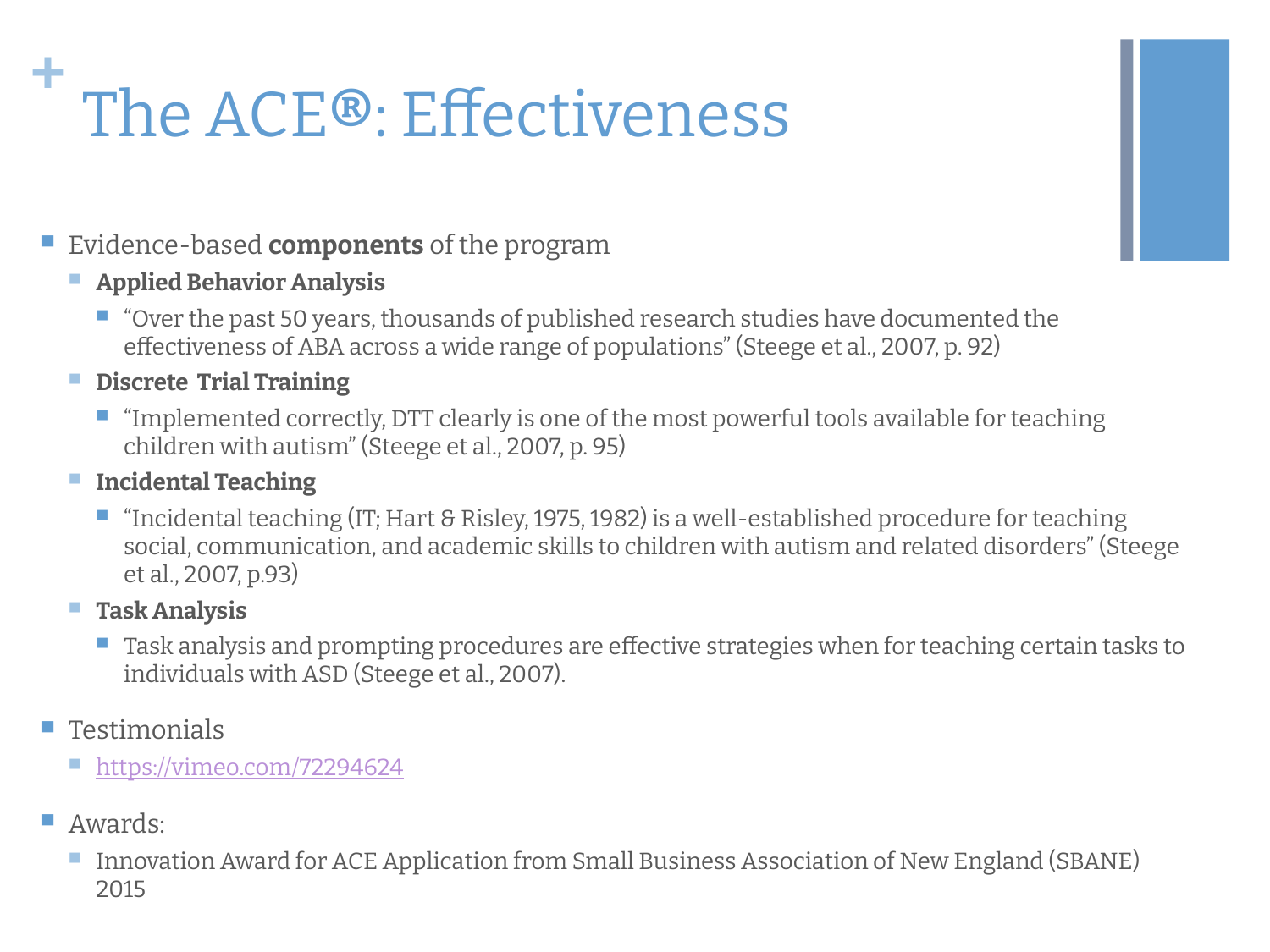

# The ACE®: Effectiveness
Evidence-based components of the program
Applied Behavior Analysis
“Over the past 50 years, thousands of published research studies have documented the effectiveness of ABA across a wide range of populations” (Steege et al., 2007, p. 92)
Discrete  Trial Training
“Implemented correctly, DTT clearly is one of the most powerful tools available for teaching children with autism” (Steege et al., 2007, p. 95)
Incidental Teaching
“Incidental teaching (IT; Hart & Risley, 1975, 1982) is a well-established procedure for teaching social, communication, and academic skills to children with autism and related disorders” (Steege et al., 2007, p.93)
Task Analysis
Task analysis and prompting procedures are effective strategies when for teaching certain tasks to individuals with ASD (Steege et al., 2007).
Testimonials
https://vimeo.com/72294624
Awards:
Innovation Award for ACE Application from Small Business Association of New England (SBANE) 2015